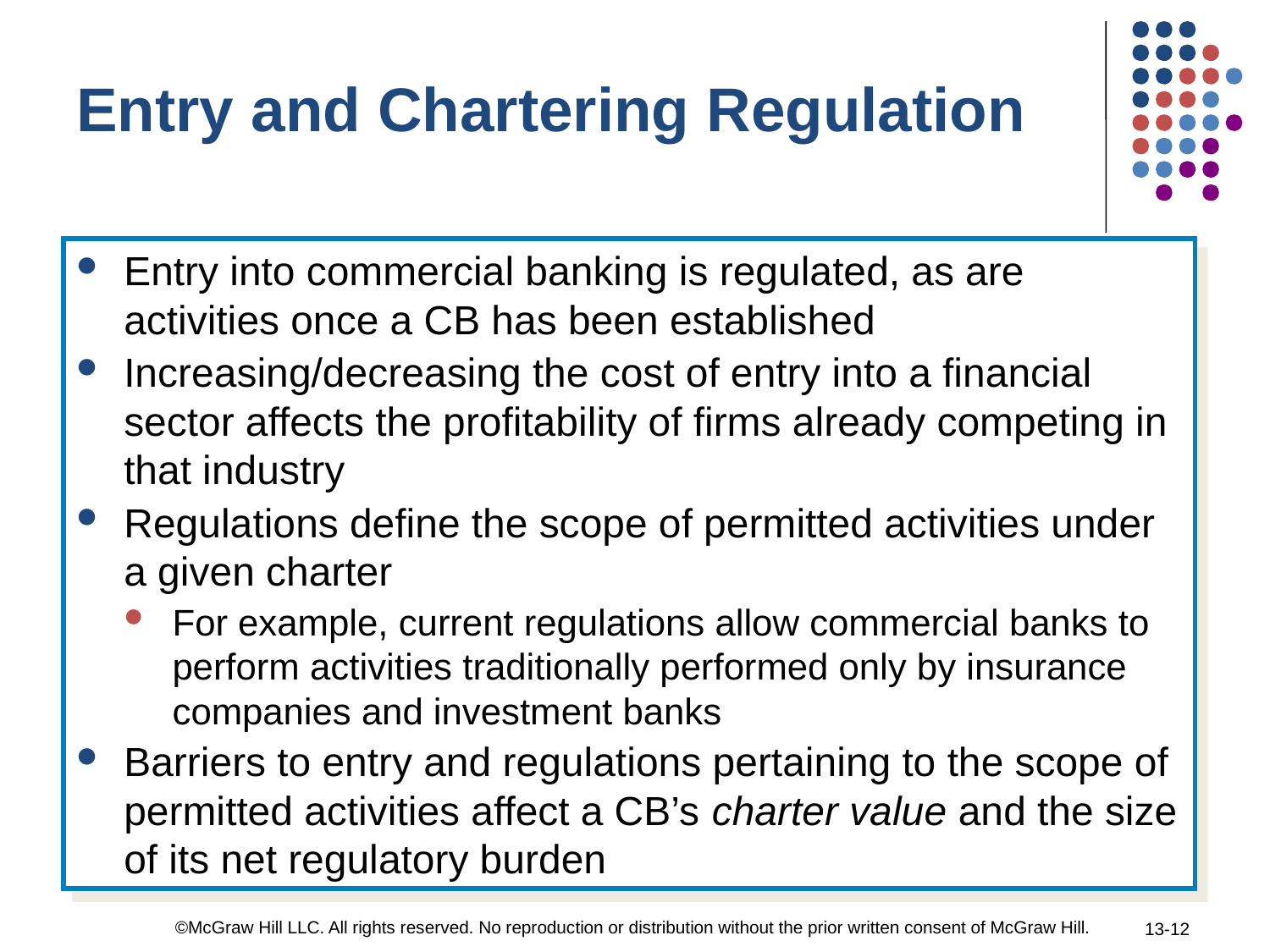

Entry and Chartering Regulation
Entry into commercial banking is regulated, as are activities once a CB has been established
Increasing/decreasing the cost of entry into a financial sector affects the profitability of firms already competing in that industry
Regulations define the scope of permitted activities under a given charter
For example, current regulations allow commercial banks to perform activities traditionally performed only by insurance companies and investment banks
Barriers to entry and regulations pertaining to the scope of permitted activities affect a CB’s charter value and the size of its net regulatory burden

©McGraw Hill LLC. All rights reserved. No reproduction or distribution without the prior written consent of McGraw Hill.
13-12